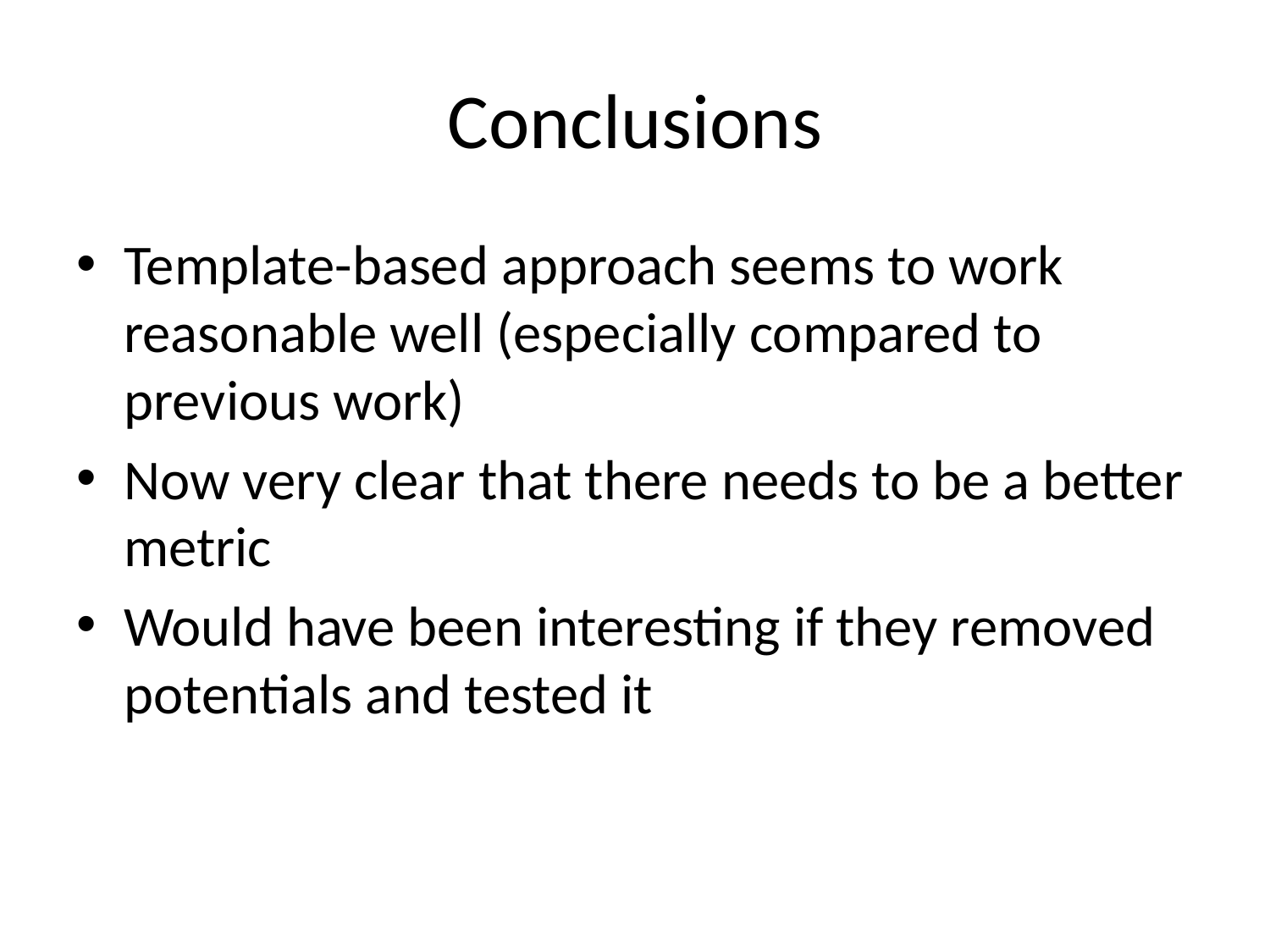

# Conclusions
Template-based approach seems to work reasonable well (especially compared to previous work)
Now very clear that there needs to be a better metric
Would have been interesting if they removed potentials and tested it